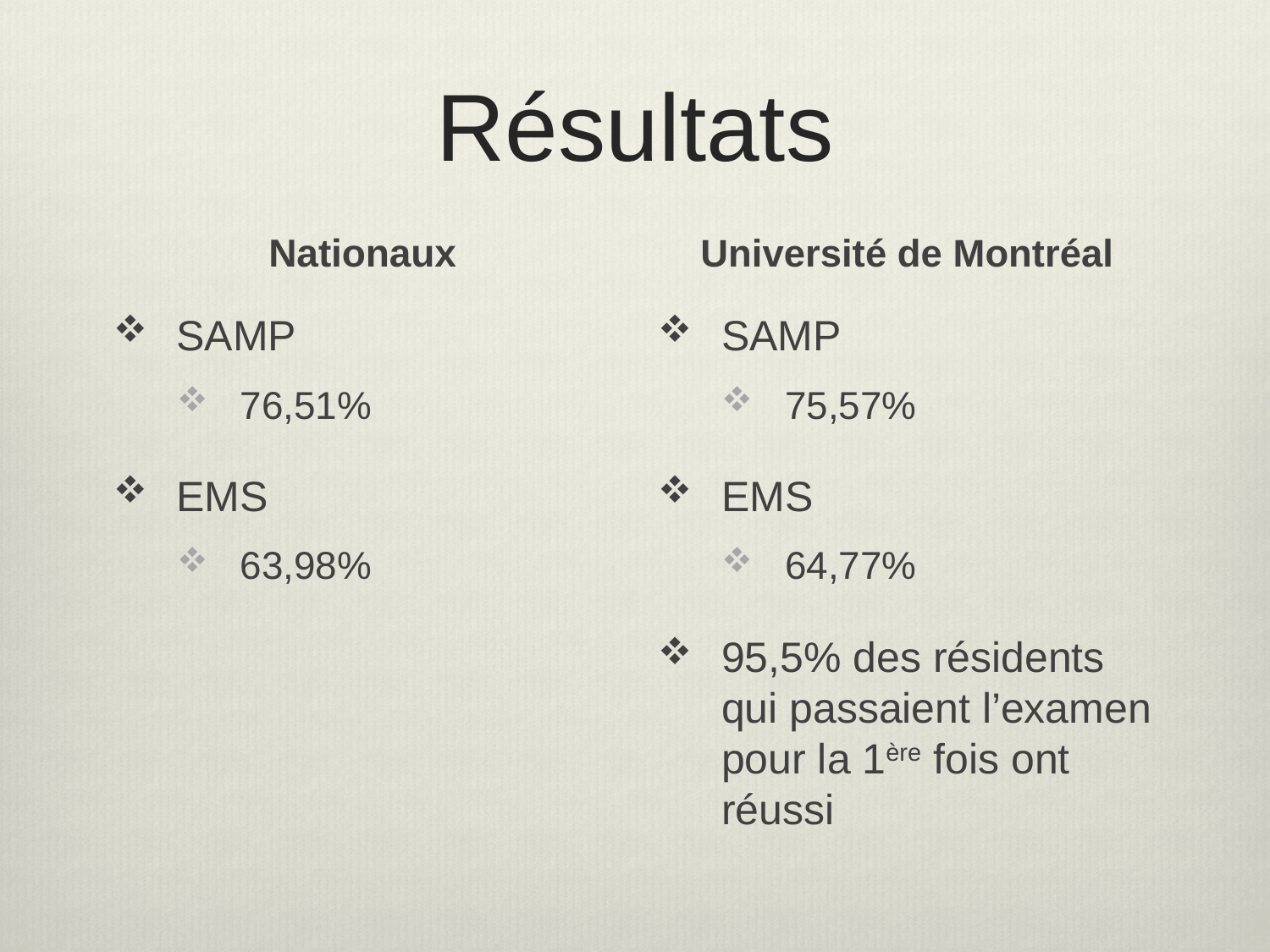

# Résultats
Nationaux
Université de Montréal
SAMP
76,51%
EMS
63,98%
SAMP
75,57%
EMS
64,77%
95,5% des résidents qui passaient l’examen pour la 1ère fois ont réussi